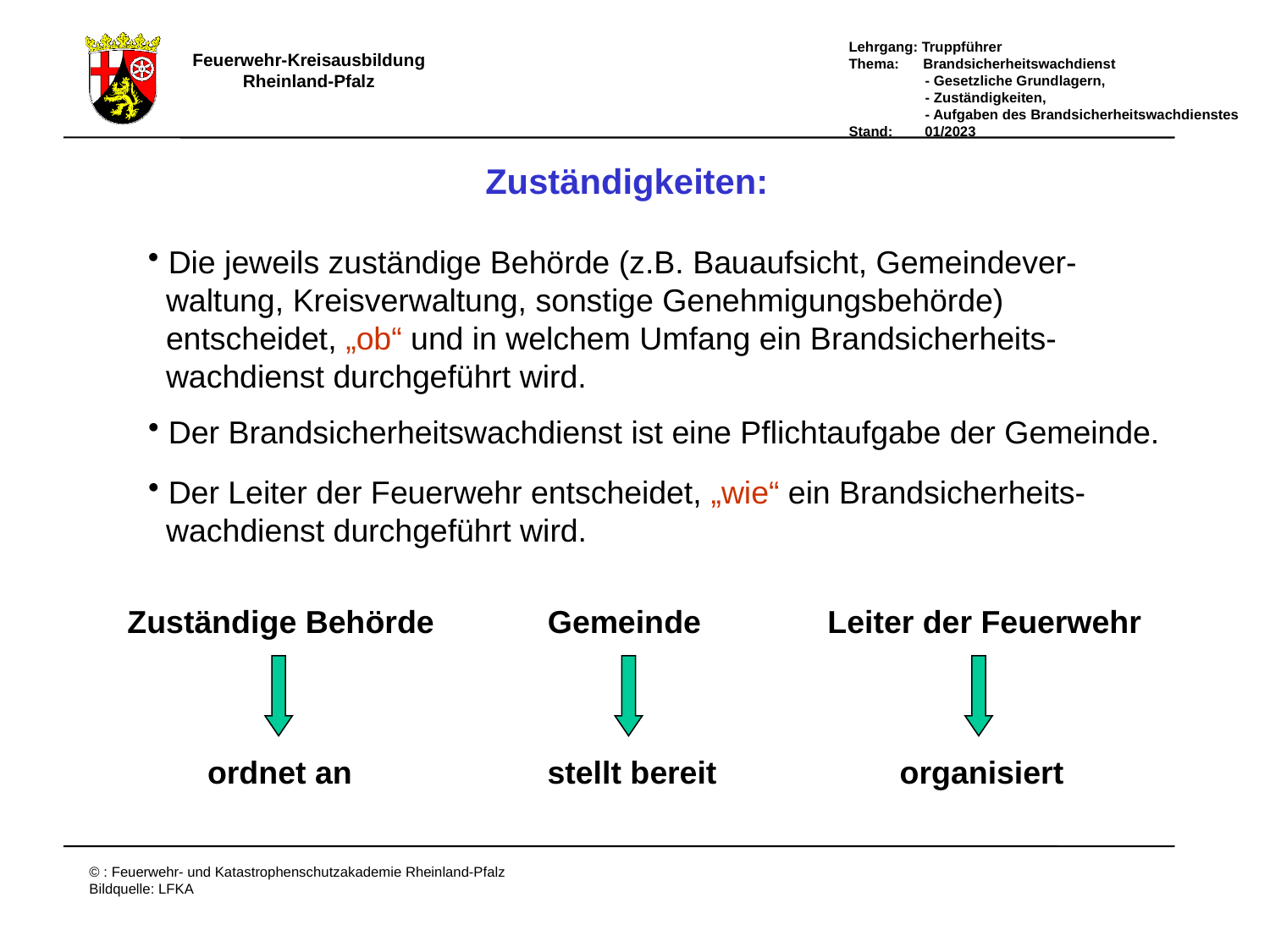

Zuständigkeiten:
 Die jeweils zuständige Behörde (z.B. Bauaufsicht, Gemeindever-
  waltung, Kreisverwaltung, sonstige Genehmigungsbehörde)
  entscheidet, „ob“ und in welchem Umfang ein Brandsicherheits-
  wachdienst durchgeführt wird.
 Der Brandsicherheitswachdienst ist eine Pflichtaufgabe der Gemeinde.
 Der Leiter der Feuerwehr entscheidet, „wie“ ein Brandsicherheits-
  wachdienst durchgeführt wird.
Zuständige Behörde

ordnet an
Gemeinde

stellt bereit
Leiter der Feuerwehr

organisiert
# Zuständigkeiten